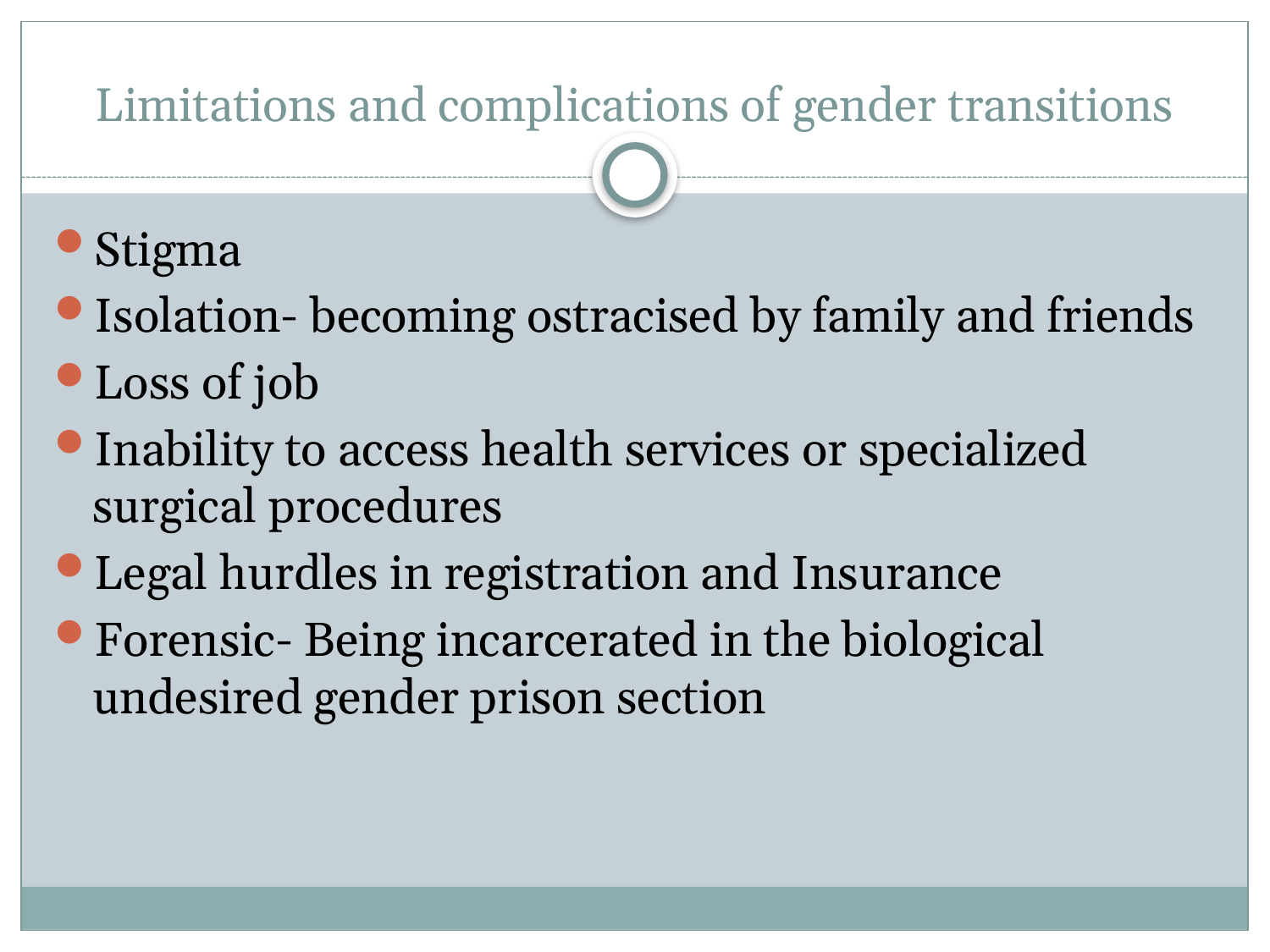

# Limitations and complications of gender transitions
Stigma
Isolation- becoming ostracised by family and friends
Loss of job
Inability to access health services or specialized surgical procedures
Legal hurdles in registration and Insurance
Forensic- Being incarcerated in the biological undesired gender prison section